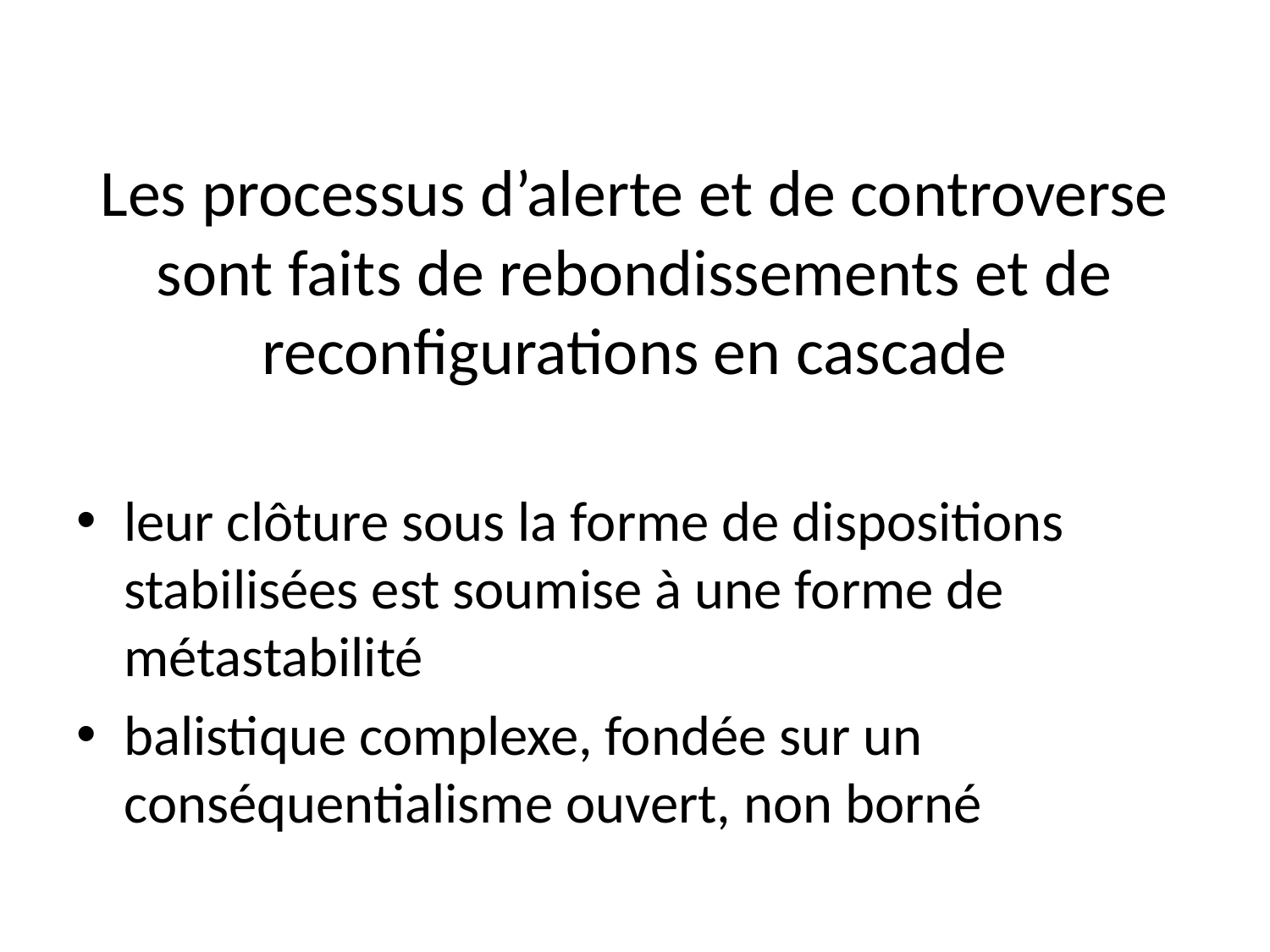

# Les processus d’alerte et de controverse sont faits de rebondissements et de reconfigurations en cascade
leur clôture sous la forme de dispositions stabilisées est soumise à une forme de métastabilité
balistique complexe, fondée sur un conséquentialisme ouvert, non borné